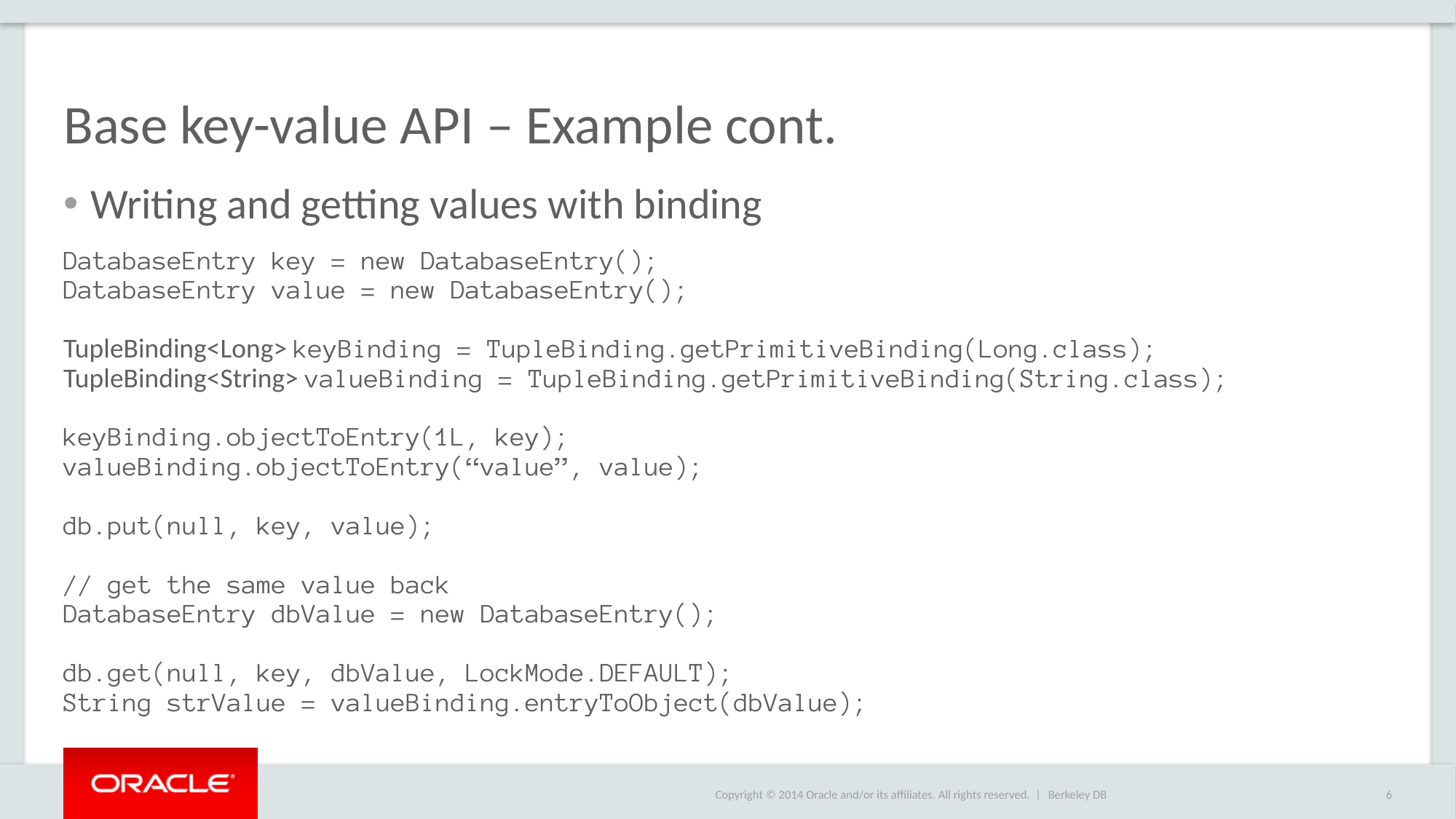

# Base key-value API – Example cont.

Writing and getting values with binding
DatabaseEntry key = new DatabaseEntry();
DatabaseEntry value = new DatabaseEntry();
TupleBinding<Long> keyBinding = TupleBinding.getPrimitiveBinding(Long.class);
TupleBinding<String> valueBinding = TupleBinding.getPrimitiveBinding(String.class);
keyBinding.objectToEntry(1L, key);
valueBinding.objectToEntry(“value”, value);
db.put(null, key, value);
// get the same value back
DatabaseEntry dbValue = new DatabaseEntry();
db.get(null, key, dbValue, LockMode.DEFAULT);
String strValue = valueBinding.entryToObject(dbValue);
Berkeley DB
6